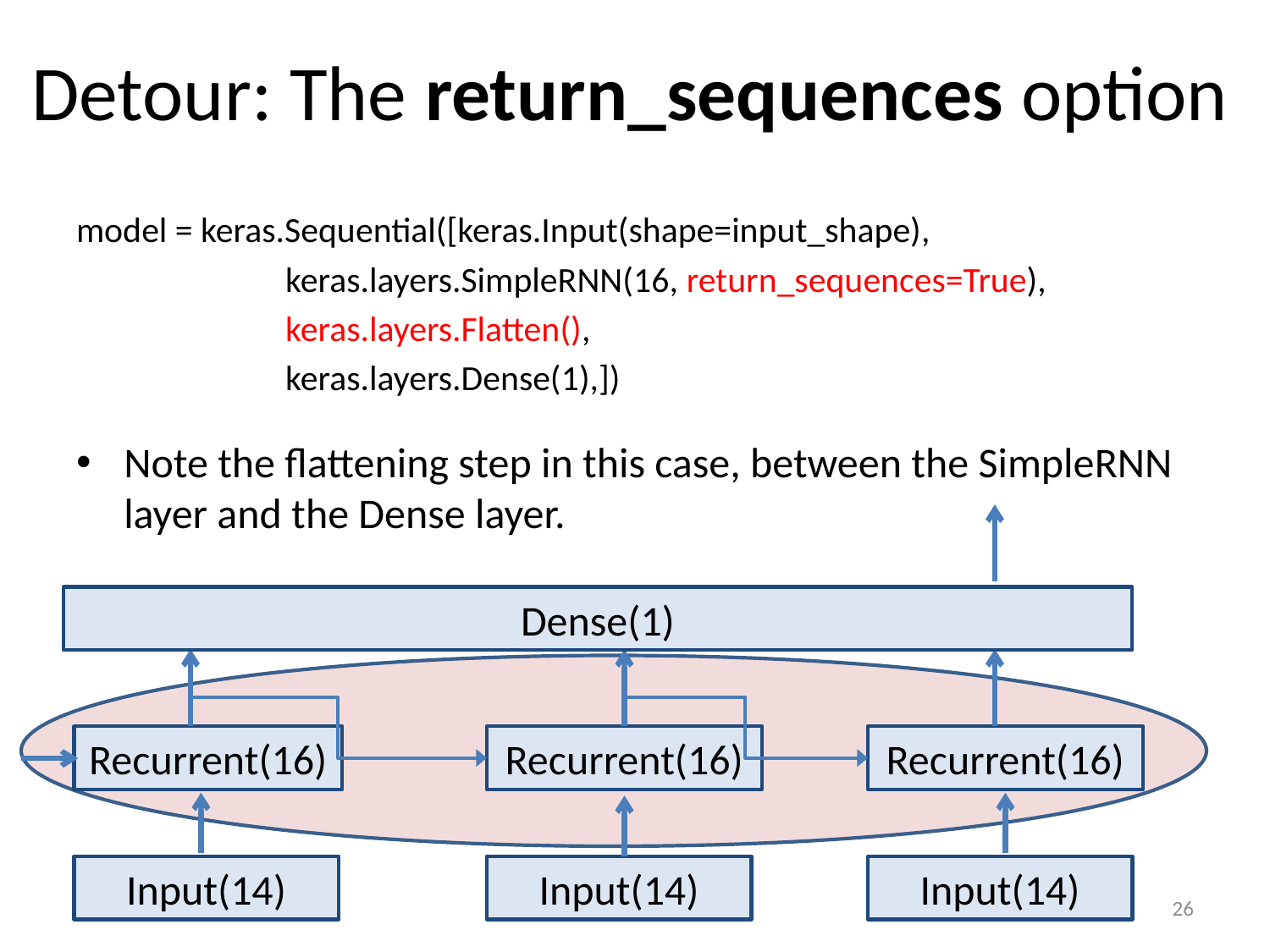

# Detour: The return_sequences option
model = keras.Sequential([keras.Input(shape=input_shape),
                          keras.layers.SimpleRNN(16, return_sequences=True),
                          keras.layers.Flatten(),
                          keras.layers.Dense(1),])

Note the flattening step in this case, between the SimpleRNN layer and the Dense layer.

Dense(1)

Recurrent(16)
Recurrent(16)
Recurrent(16)
Input(14)
Input(14)
Input(14)
26